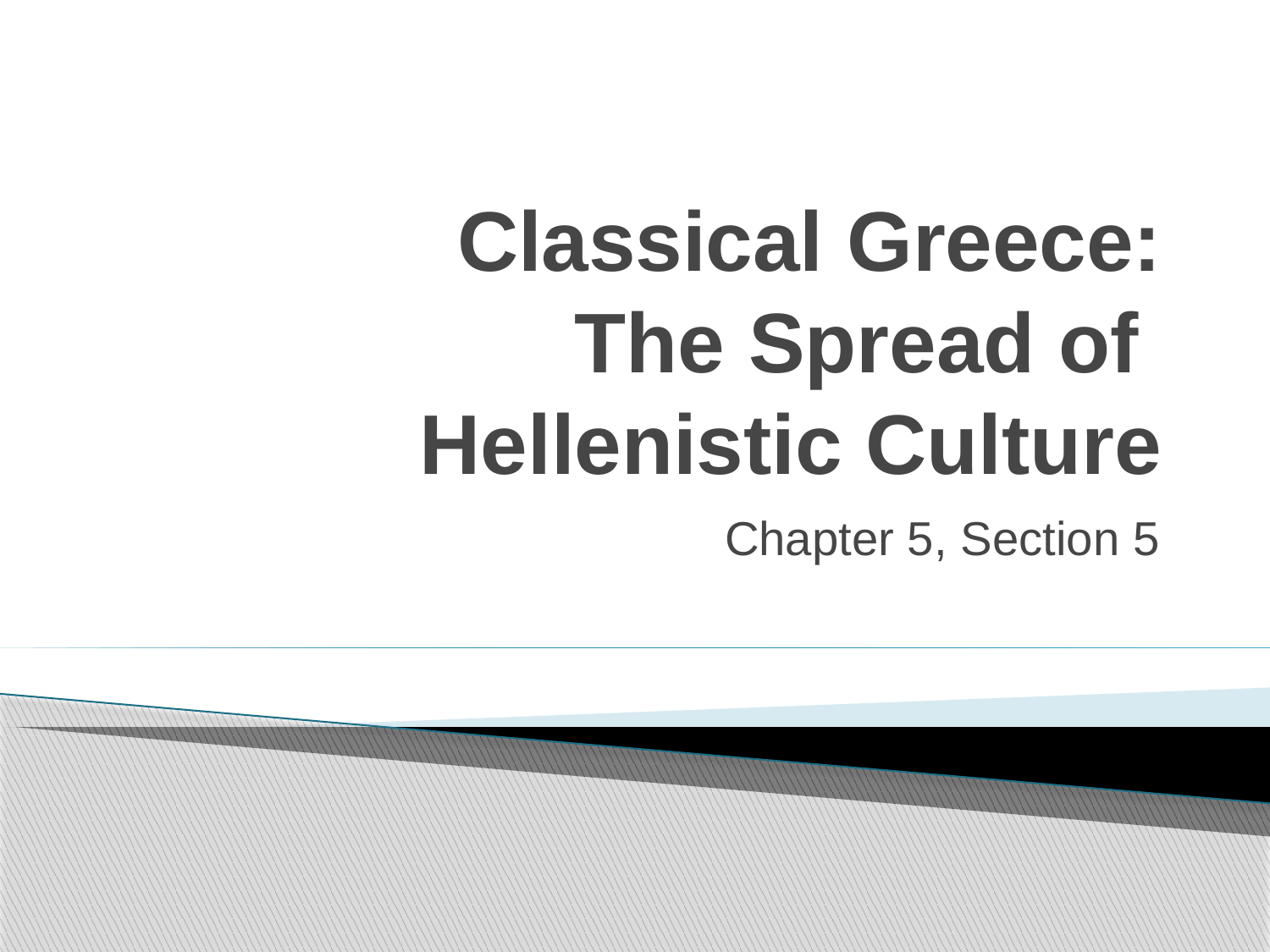

# Classical Greece: The Spread of Hellenistic Culture
Chapter 5, Section 5